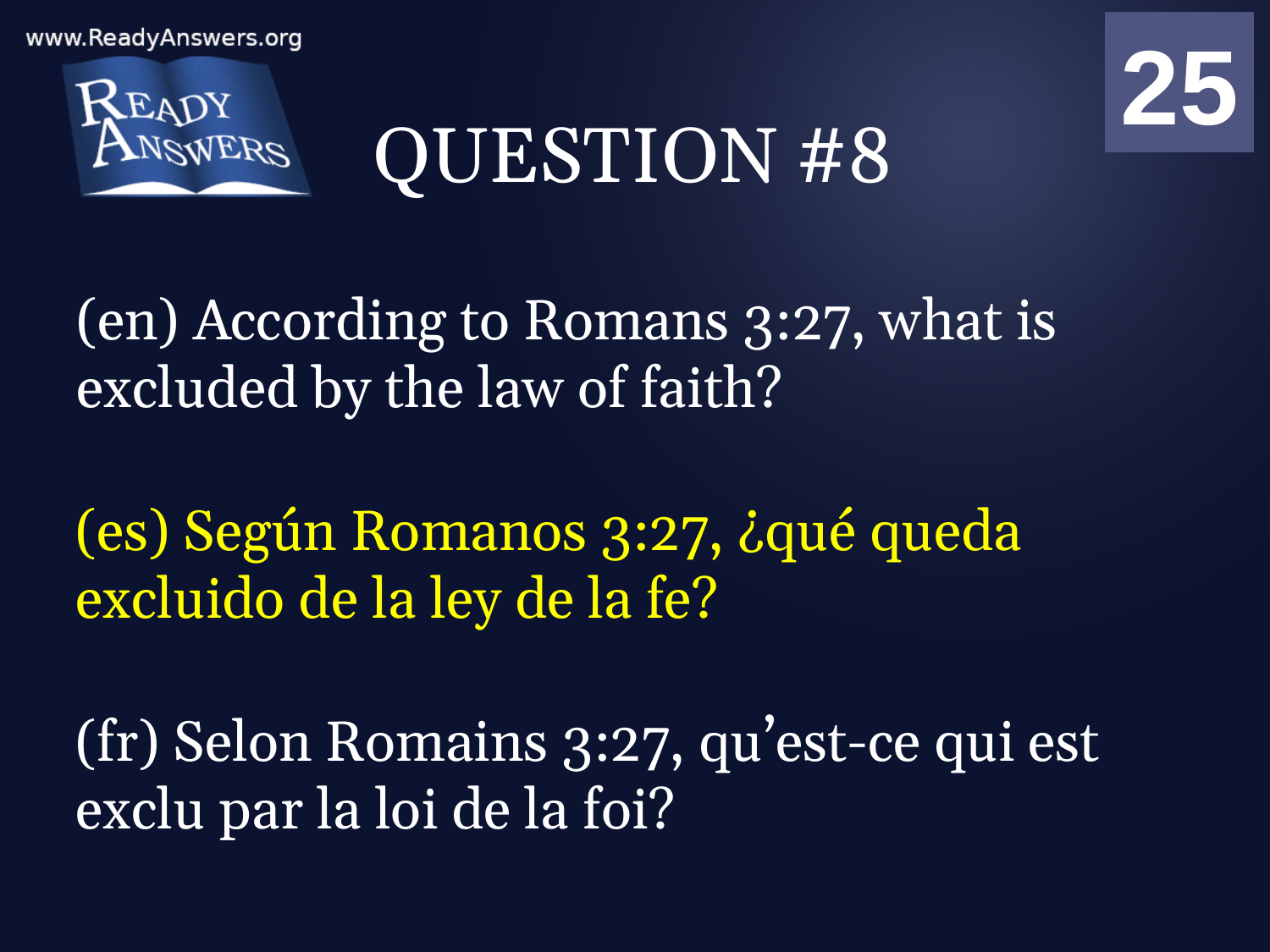

01
02
03
04
05
06
07
08
09
10
11
12
13
14
15
16
17
18
19
20
21
22
23
24
25
00
# QUESTION #8
(en) According to Romans 3:27, what is excluded by the law of faith?
(es) Según Romanos 3:27, ¿qué queda excluido de la ley de la fe?
(fr) Selon Romains 3:27, qu’est-ce qui est exclu par la loi de la foi?